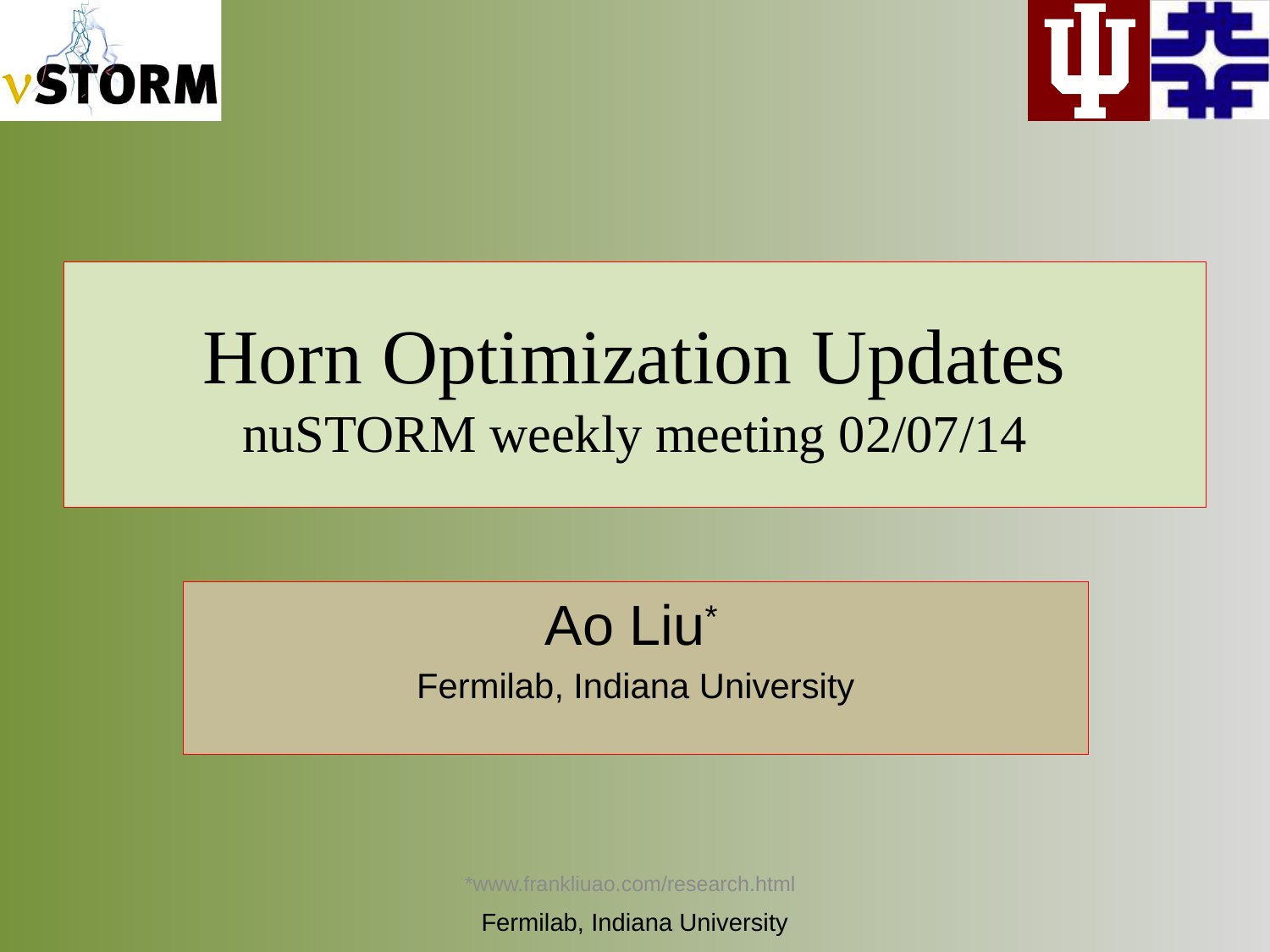

# Horn Optimization Updates nuSTORM weekly meeting 02/07/14
Ao Liu*
Fermilab, Indiana University
*www.frankliuao.com/research.html